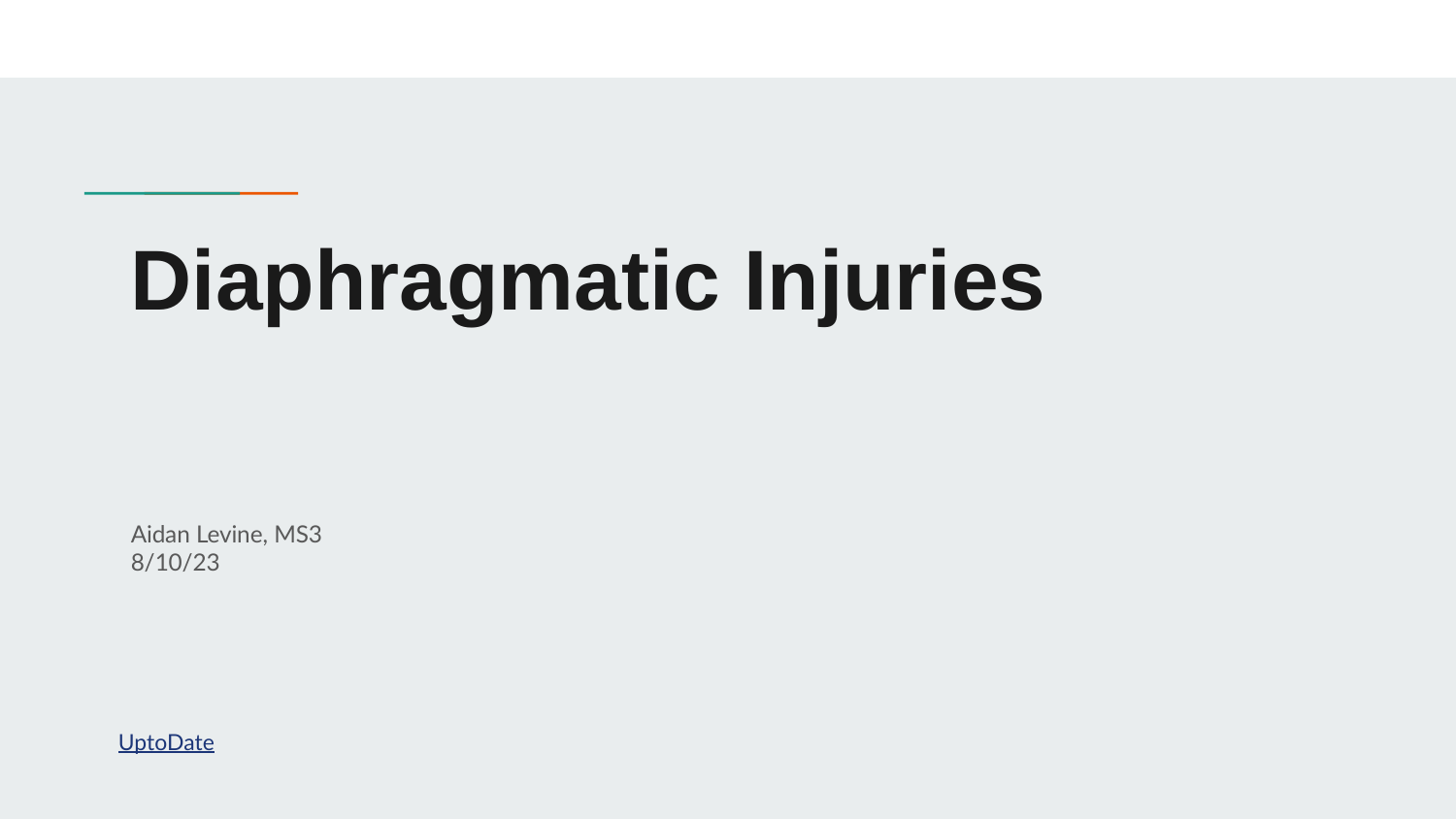

# Diaphragmatic Injuries
Aidan Levine, MS3
8/10/23
UptoDate